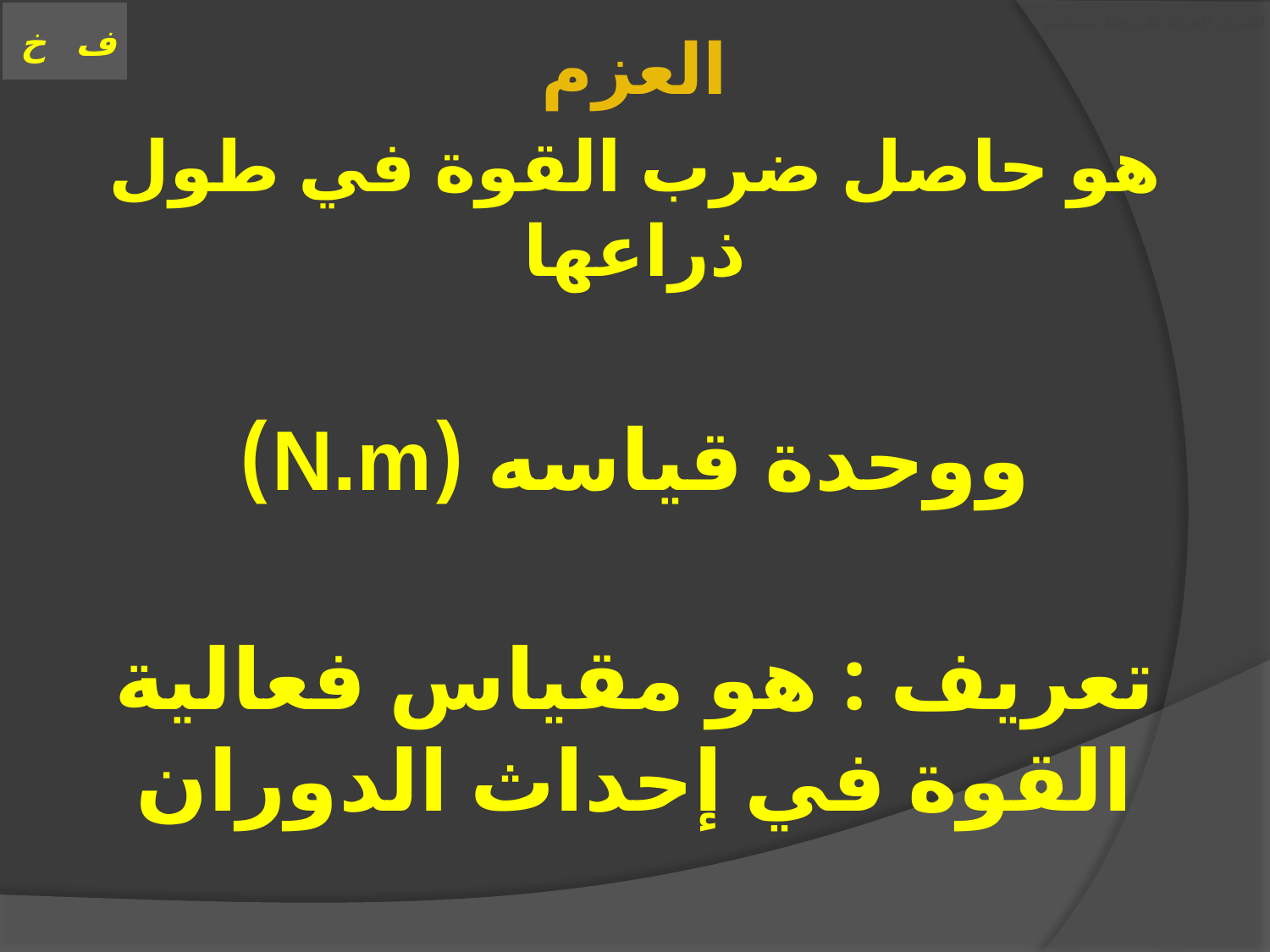

# العنوان الحركة على خط مستقيم
العزم
هو حاصل ضرب القوة في طول ذراعها
ووحدة قياسه (N.m)
تعريف : هو مقياس فعالية القوة في إحداث الدوران